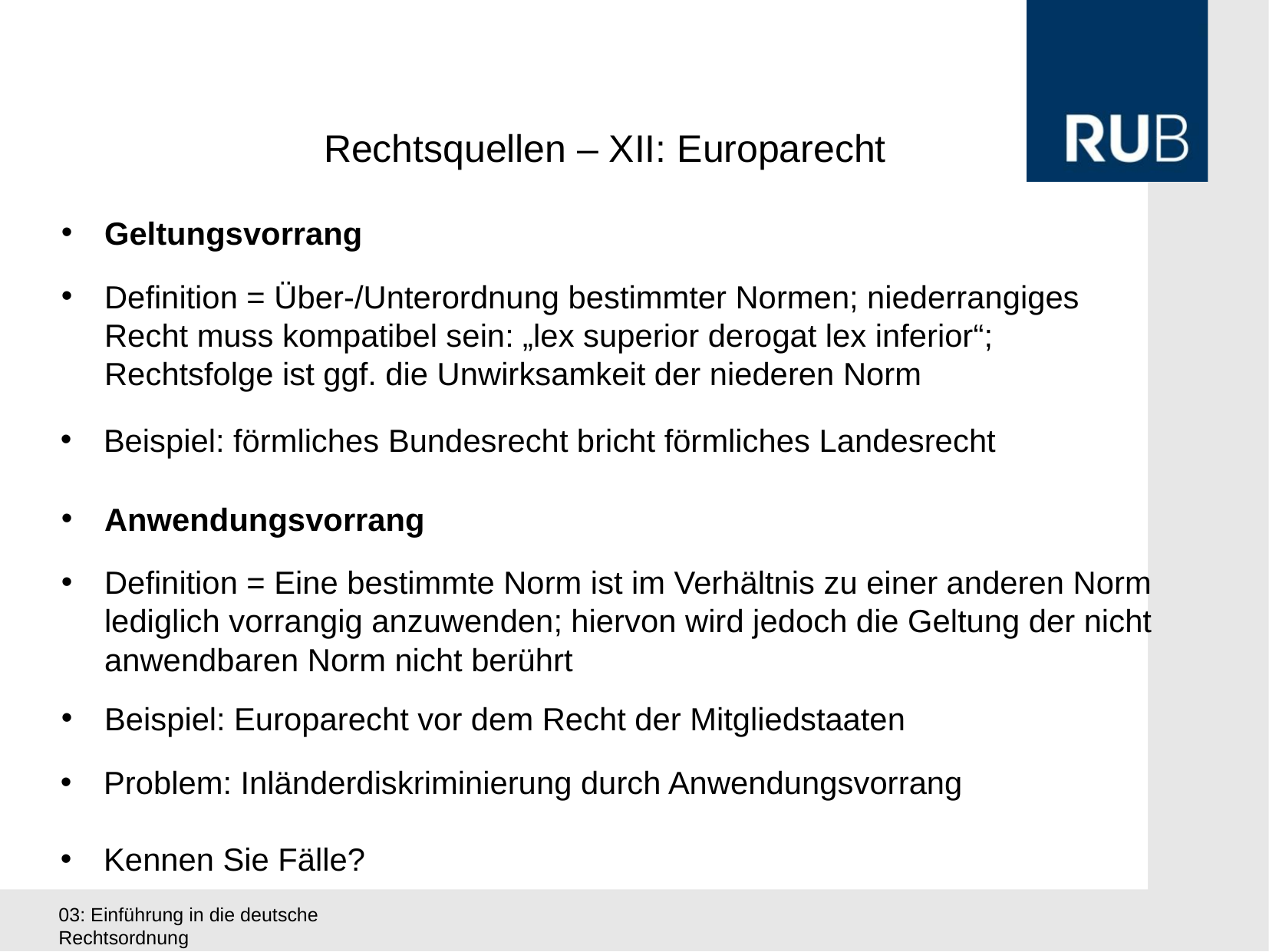

Rechtsquellen – XII: Europarecht
Geltungsvorrang
Definition = Über-/Unterordnung bestimmter Normen; niederrangiges Recht muss kompatibel sein: „lex superior derogat lex inferior“; Rechtsfolge ist ggf. die Unwirksamkeit der niederen Norm
Beispiel: förmliches Bundesrecht bricht förmliches Landesrecht
Anwendungsvorrang
Definition = Eine bestimmte Norm ist im Verhältnis zu einer anderen Norm lediglich vorrangig anzuwenden; hiervon wird jedoch die Geltung der nicht anwendbaren Norm nicht berührt
Beispiel: Europarecht vor dem Recht der Mitgliedstaaten
Problem: Inländerdiskriminierung durch Anwendungsvorrang

Kennen Sie Fälle?
03: Einführung in die deutsche Rechtsordnung